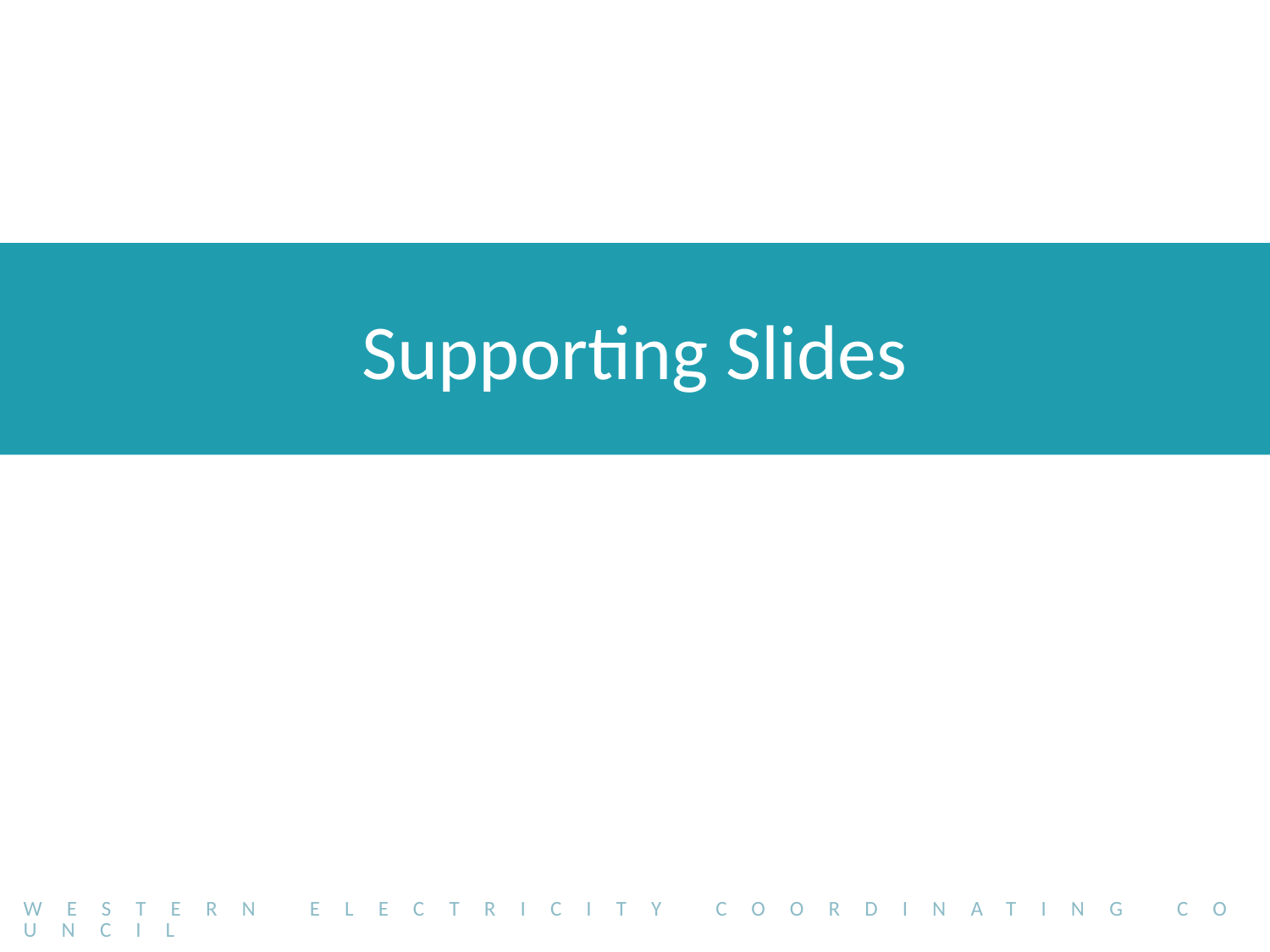

# Supporting Slides

Western Electricity Coordinating Council